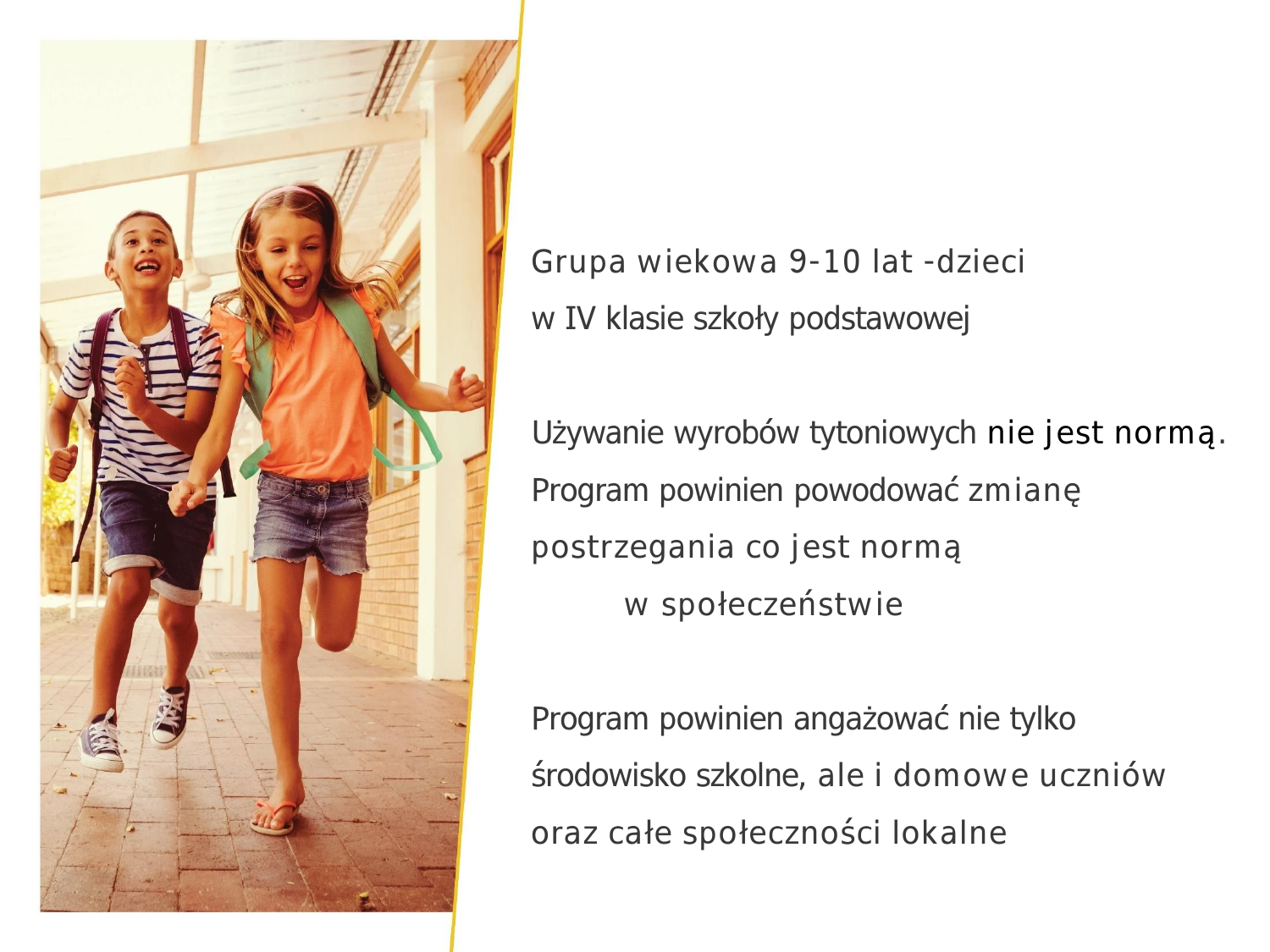

Grupa wiekowa 9-10 lat -dzieci
w IV klasie szkoły podstawowej

Używanie wyrobów tytoniowych nie jest normą. Program powinien powodować zmianę postrzegania co jest normą                                        w społeczeństwie

Program powinien angażować nie tylko środowisko szkolne, ale i domowe uczniów oraz całe społeczności lokalne